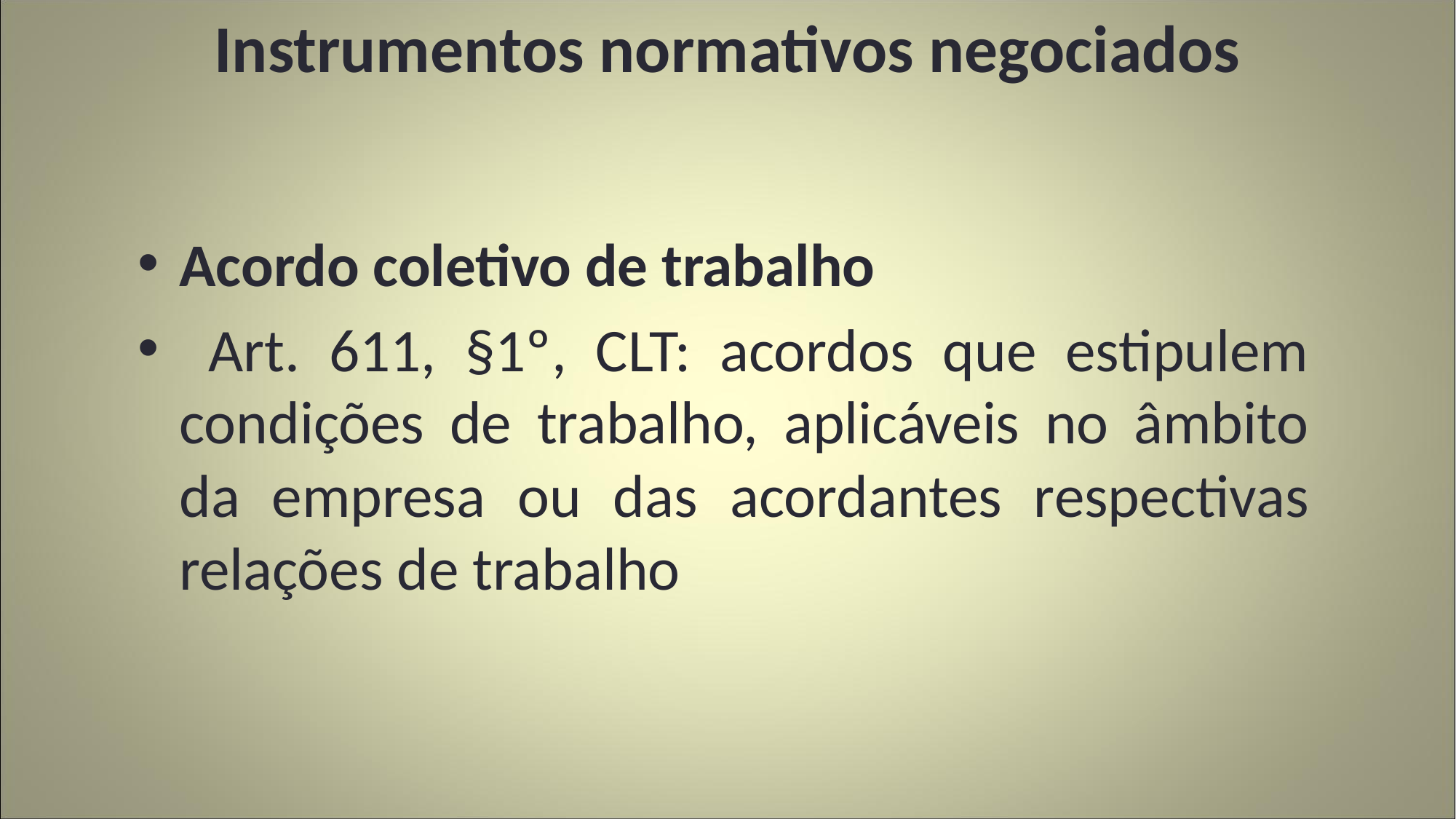

# Instrumentos normativos negociados

Acordo coletivo de trabalho
 Art. 611, §1º, CLT: acordos que estipulem condições de trabalho, aplicáveis no âmbito da empresa ou das acordantes respectivas relações de trabalho